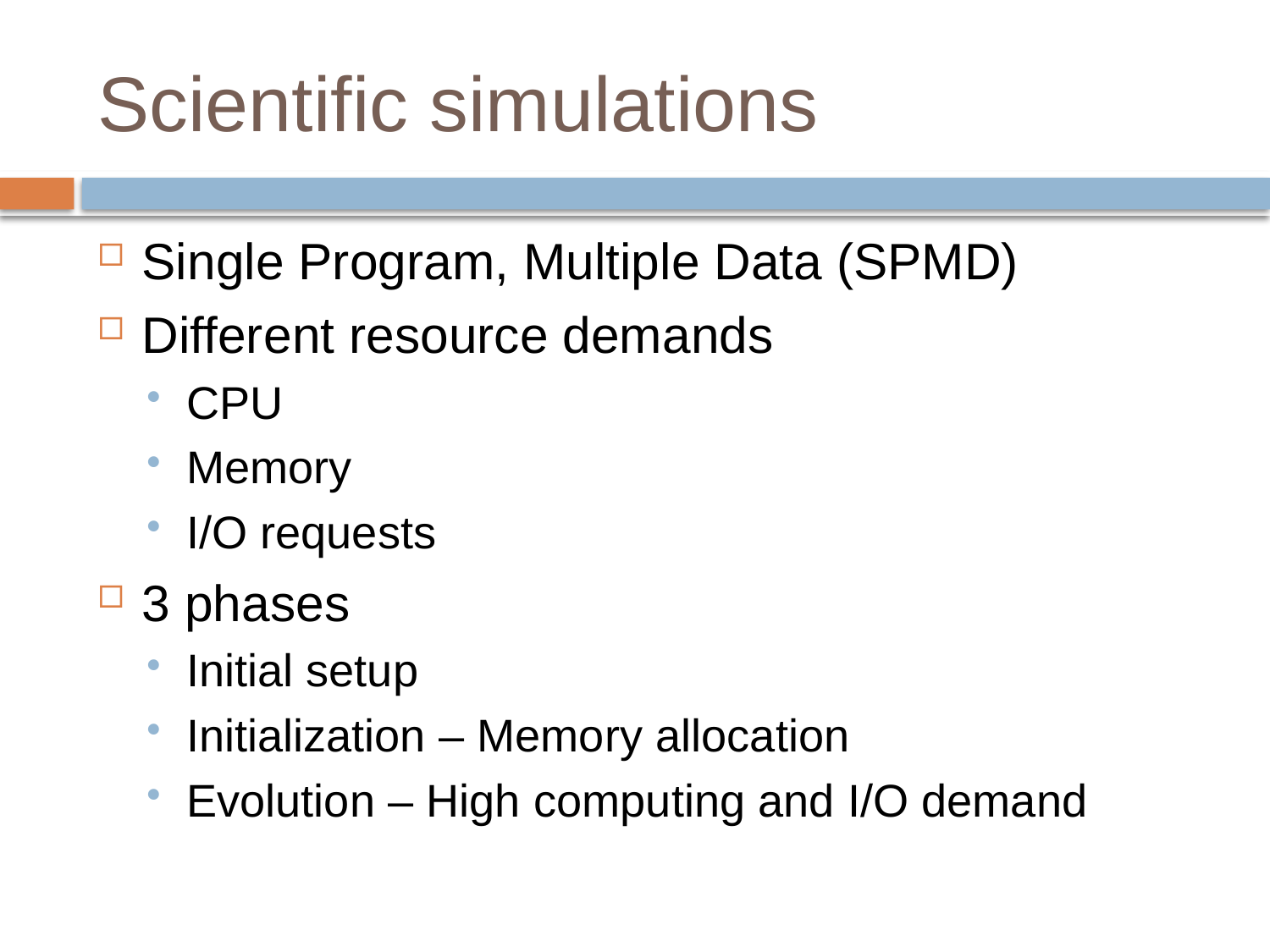

# Scientific simulations
Single Program, Multiple Data (SPMD)
Different resource demands
CPU
Memory
I/O requests
3 phases
Initial setup
Initialization – Memory allocation
Evolution – High computing and I/O demand